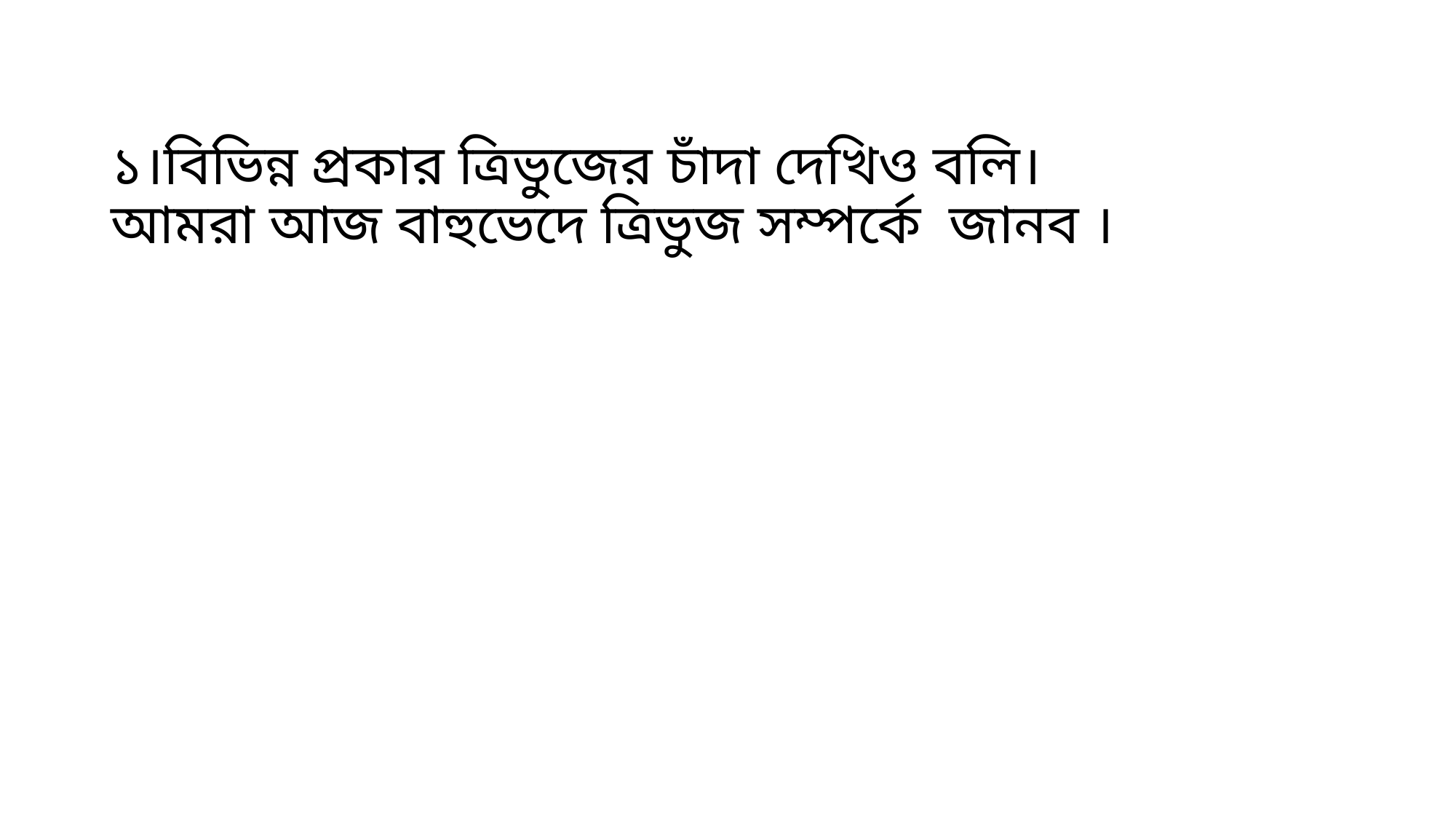

# ১।বিভিন্ন প্রকার ত্রিভুজের চাঁদা দেখিও বলি। আমরা আজ বাহুভেদে ত্রিভুজ সম্পর্কে  জানব ।